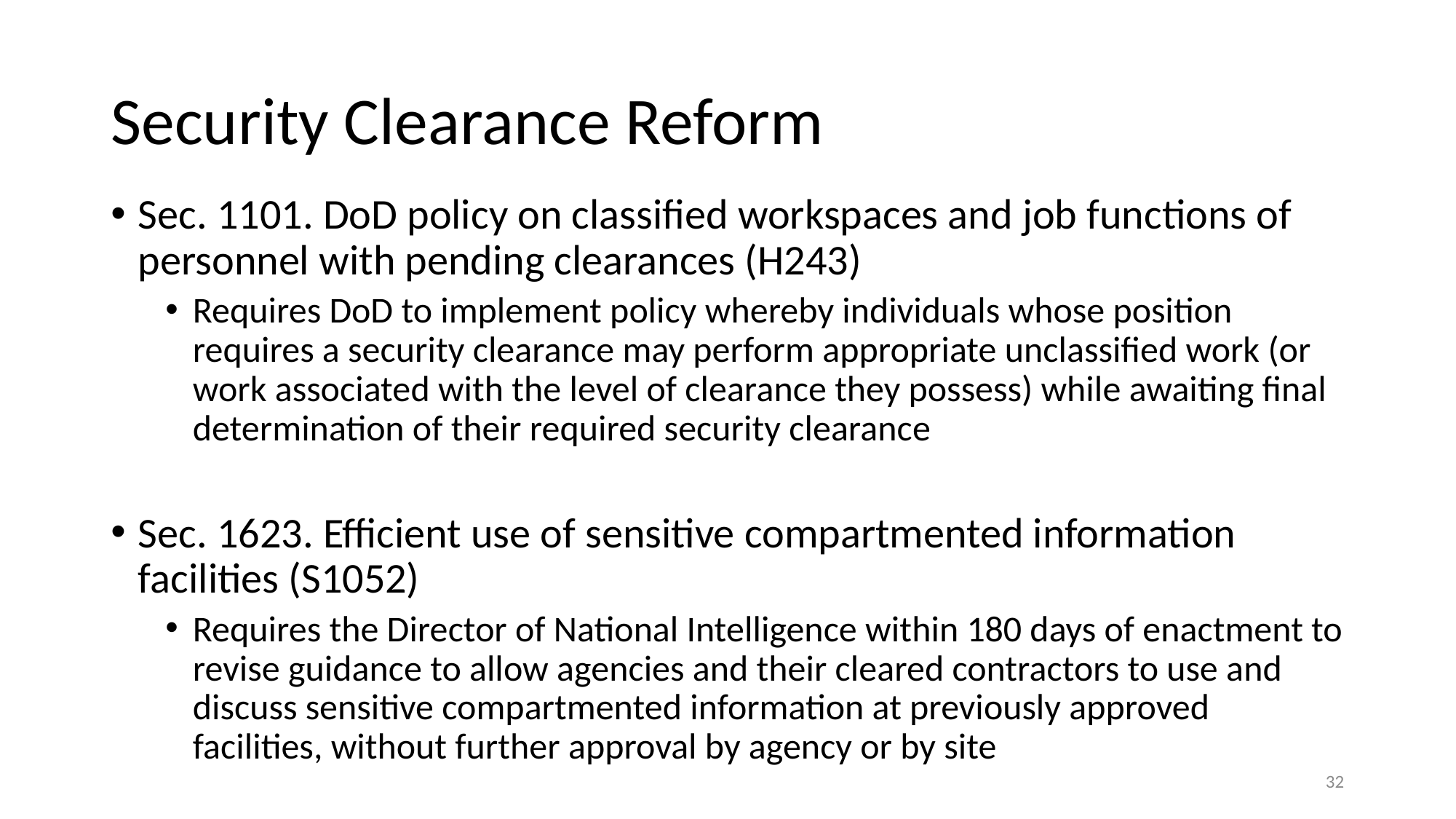

# Security Clearance Reform
Sec. 1101. DoD policy on classified workspaces and job functions of personnel with pending clearances (H243)
Requires DoD to implement policy whereby individuals whose position requires a security clearance may perform appropriate unclassified work (or work associated with the level of clearance they possess) while awaiting final determination of their required security clearance

Sec. 1623. Efficient use of sensitive compartmented information facilities (S1052)
Requires the Director of National Intelligence within 180 days of enactment to revise guidance to allow agencies and their cleared contractors to use and discuss sensitive compartmented information at previously approved facilities, without further approval by agency or by site

32